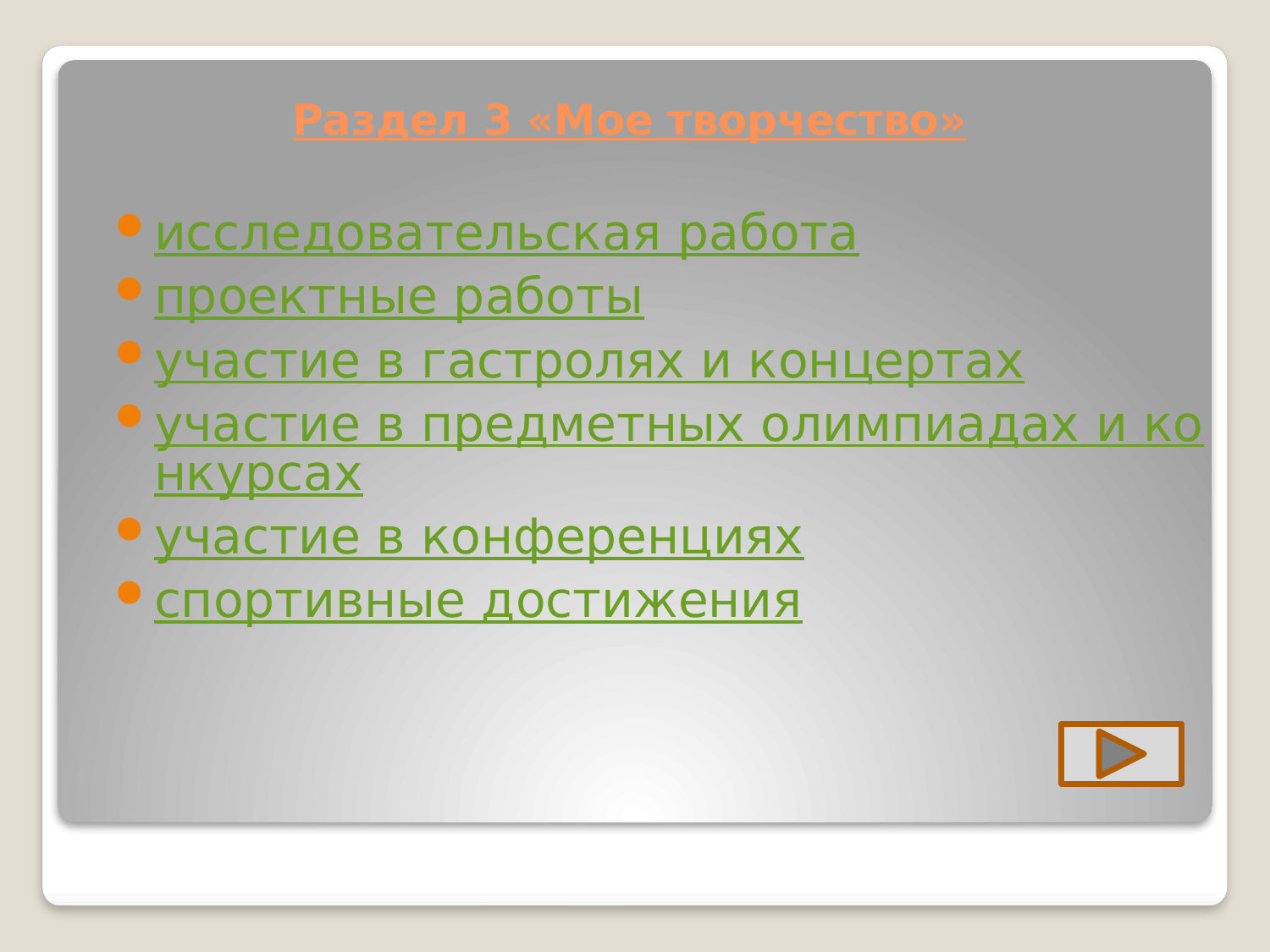

# Раздел 3 «Мое творчество»
исследовательская работа
проектные работы
участие в гастролях и концертах
участие в предметных олимпиадах и конкурсах
участие в конференциях
спортивные достижения